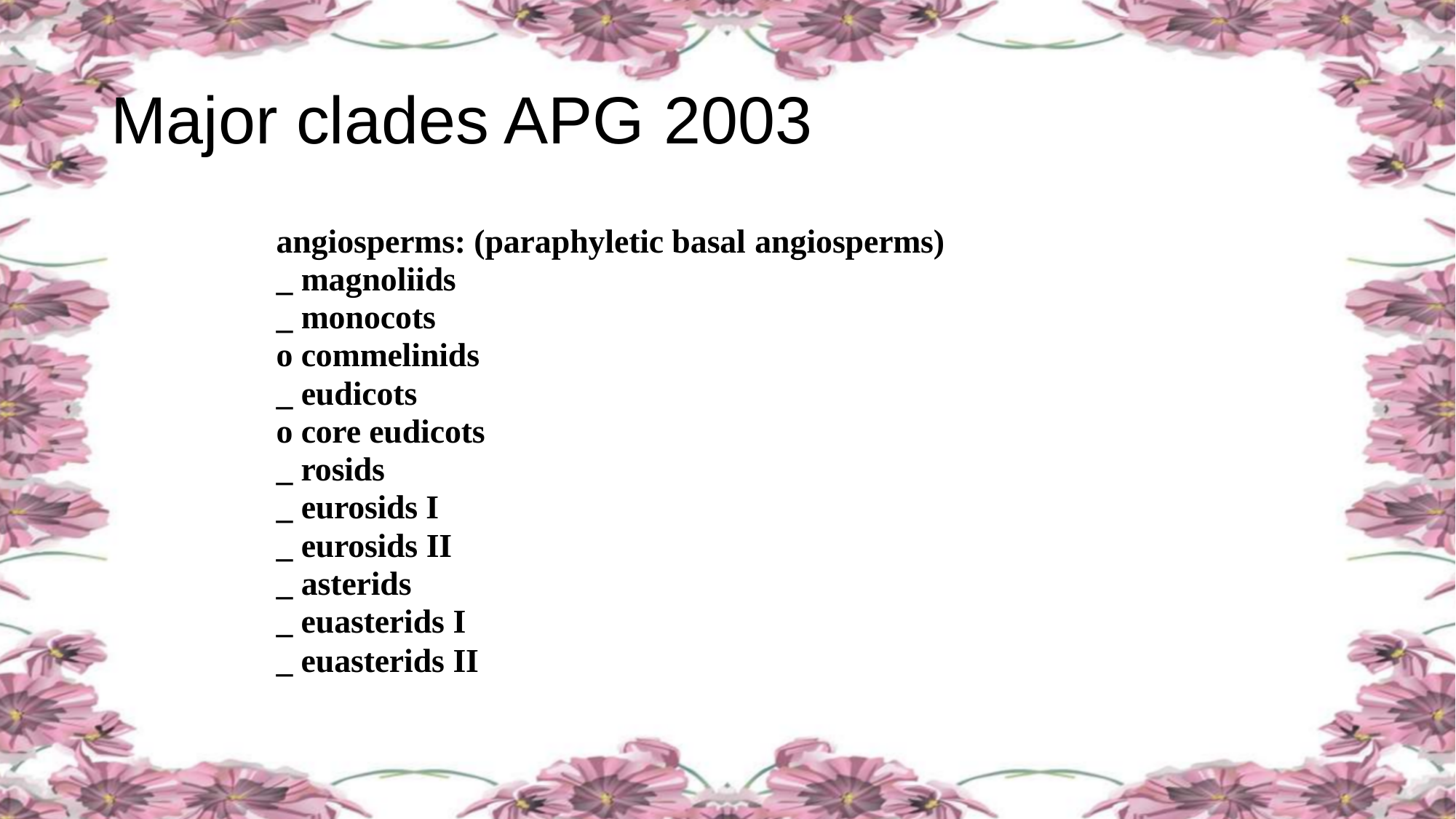

# Major clades APG 2003
angiosperms: (paraphyletic basal angiosperms)
_ magnoliids
_ monocots
o commelinids
_ eudicots
o core eudicots
_ rosids
_ eurosids I
_ eurosids II
_ asterids
_ euasterids I
_ euasterids II